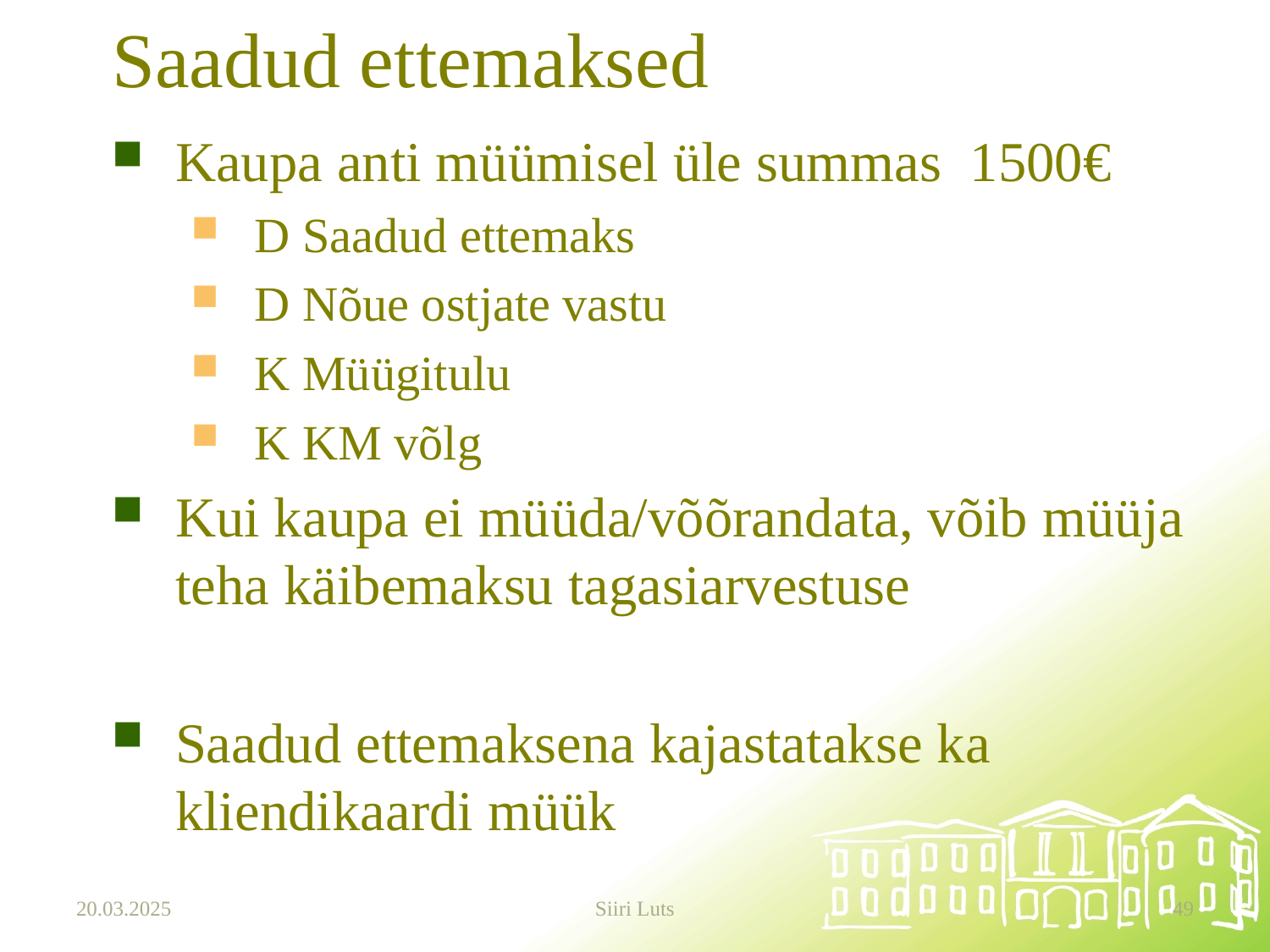

# Saadud ettemaksed
Kaupa anti müümisel üle summas  1500€
D Saadud ettemaks
D Nõue ostjate vastu
K Müügitulu
K KM võlg
Kui kaupa ei müüda/võõrandata, võib müüja teha käibemaksu tagasiarvestuse

Saadud ettemaksena kajastatakse ka kliendikaardi müük
20.03.2025
Siiri Luts
49